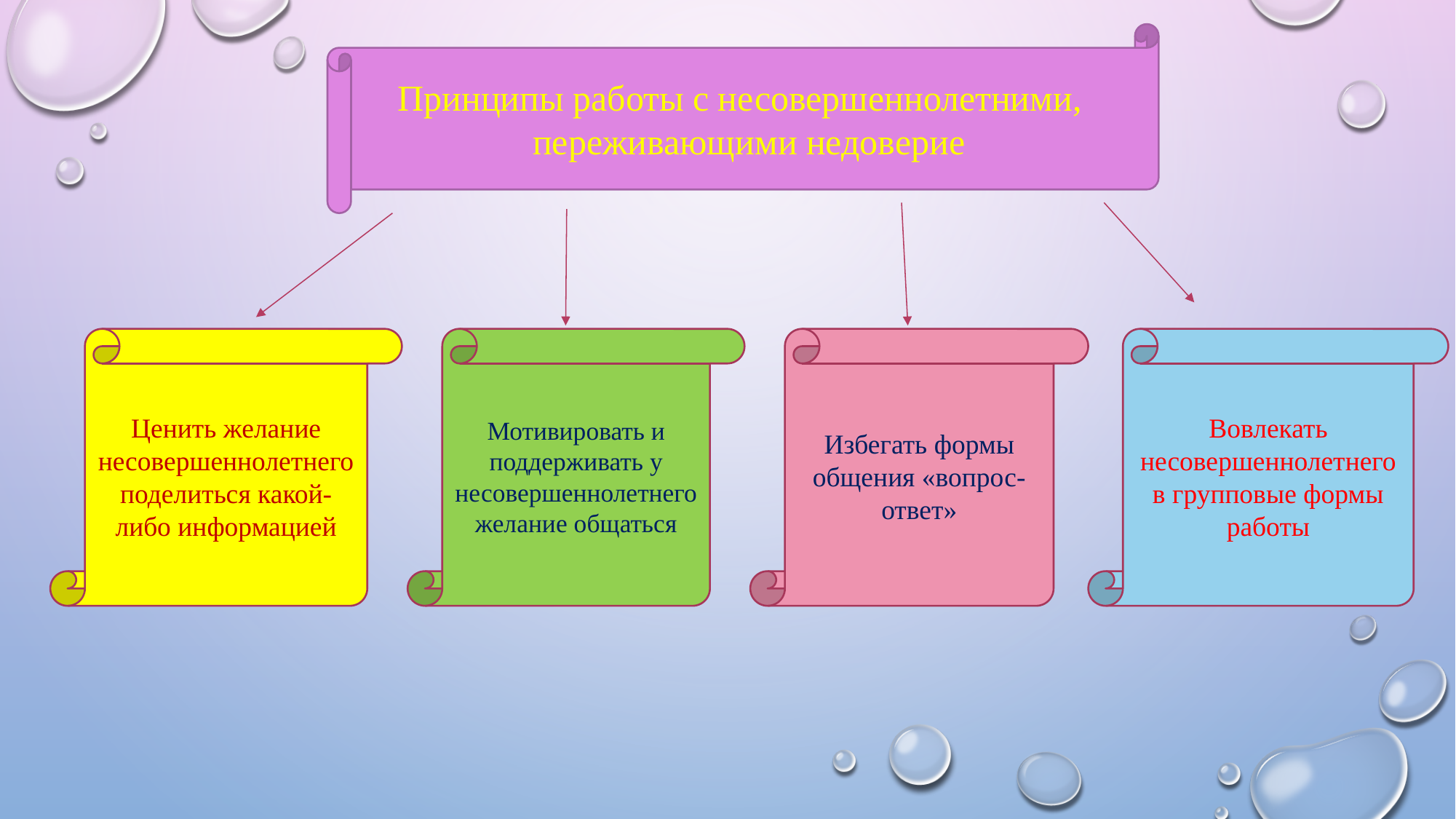

Принципы работы с несовершеннолетними,   переживающими недоверие
Ценить желание несовершеннолетнего поделиться какой-либо информацией
Мотивировать и поддерживать у несовершеннолетнего желание общаться
Избегать формы общения «вопрос-ответ»
Вовлекать несовершеннолетнего в групповые формы работы